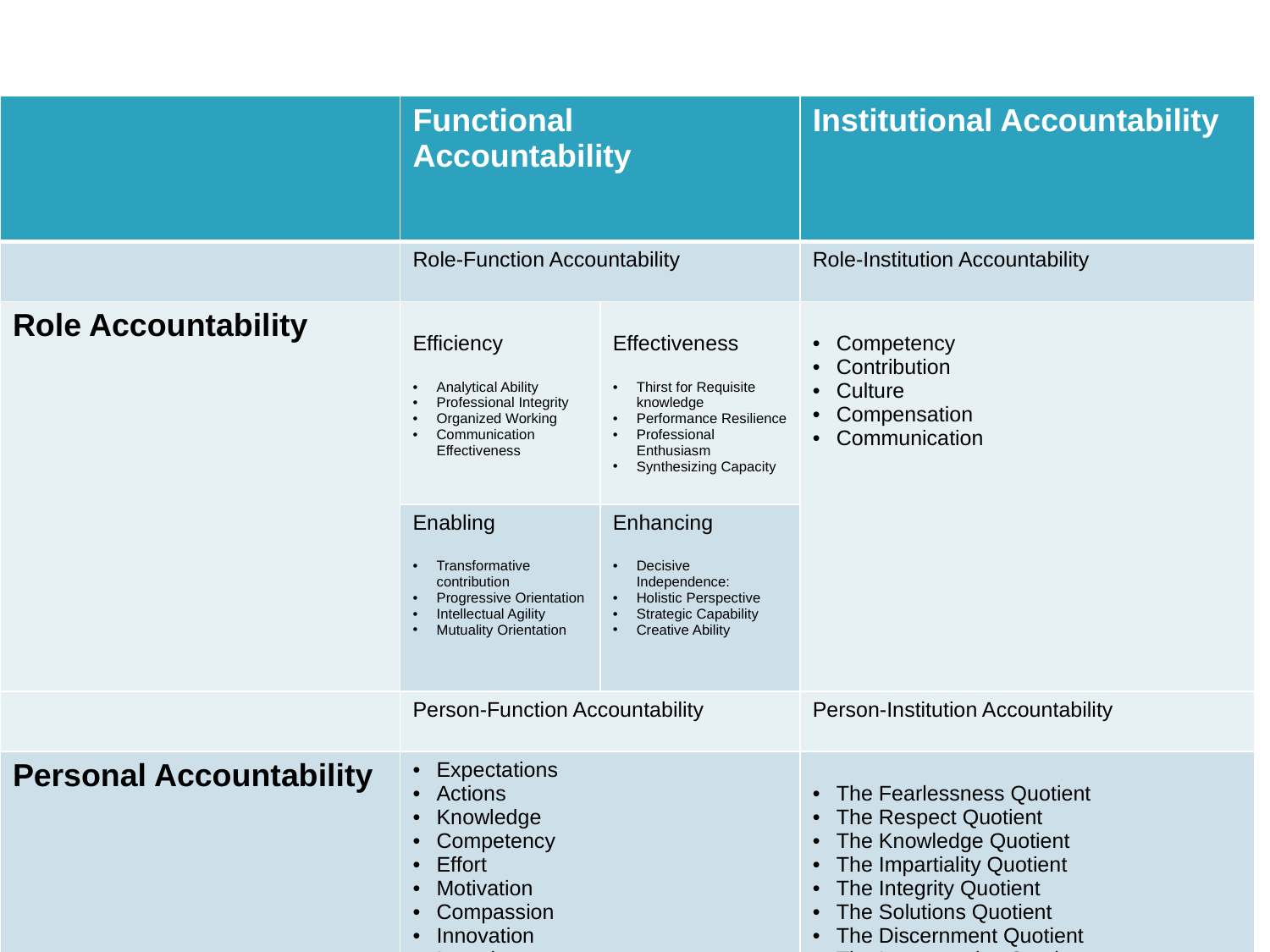

|  | Functional Accountability |  | Institutional Accountability |
| --- | --- | --- | --- |
|  | Role-Function Accountability |  | Role-Institution Accountability |
| Role Accountability | Efficiency Analytical Ability Professional Integrity Organized Working Communication Effectiveness | Effectiveness Thirst for Requisite knowledge Performance Resilience Professional Enthusiasm Synthesizing Capacity | Competency Contribution Culture Compensation Communication |
|  | Enabling Transformative contribution Progressive Orientation Intellectual Agility Mutuality Orientation | Enhancing Decisive Independence: Holistic Perspective Strategic Capability Creative Ability |  |
|  | Person-Function Accountability |  | Person-Institution Accountability |
| Personal Accountability | Expectations Actions Knowledge Competency Effort Motivation Compassion Innovation Integrity Collegiality |  | The Fearlessness Quotient The Respect Quotient The Knowledge Quotient The Impartiality Quotient The Integrity Quotient The Solutions Quotient The Discernment Quotient The Interpretative Quotient The Independence Quotient |